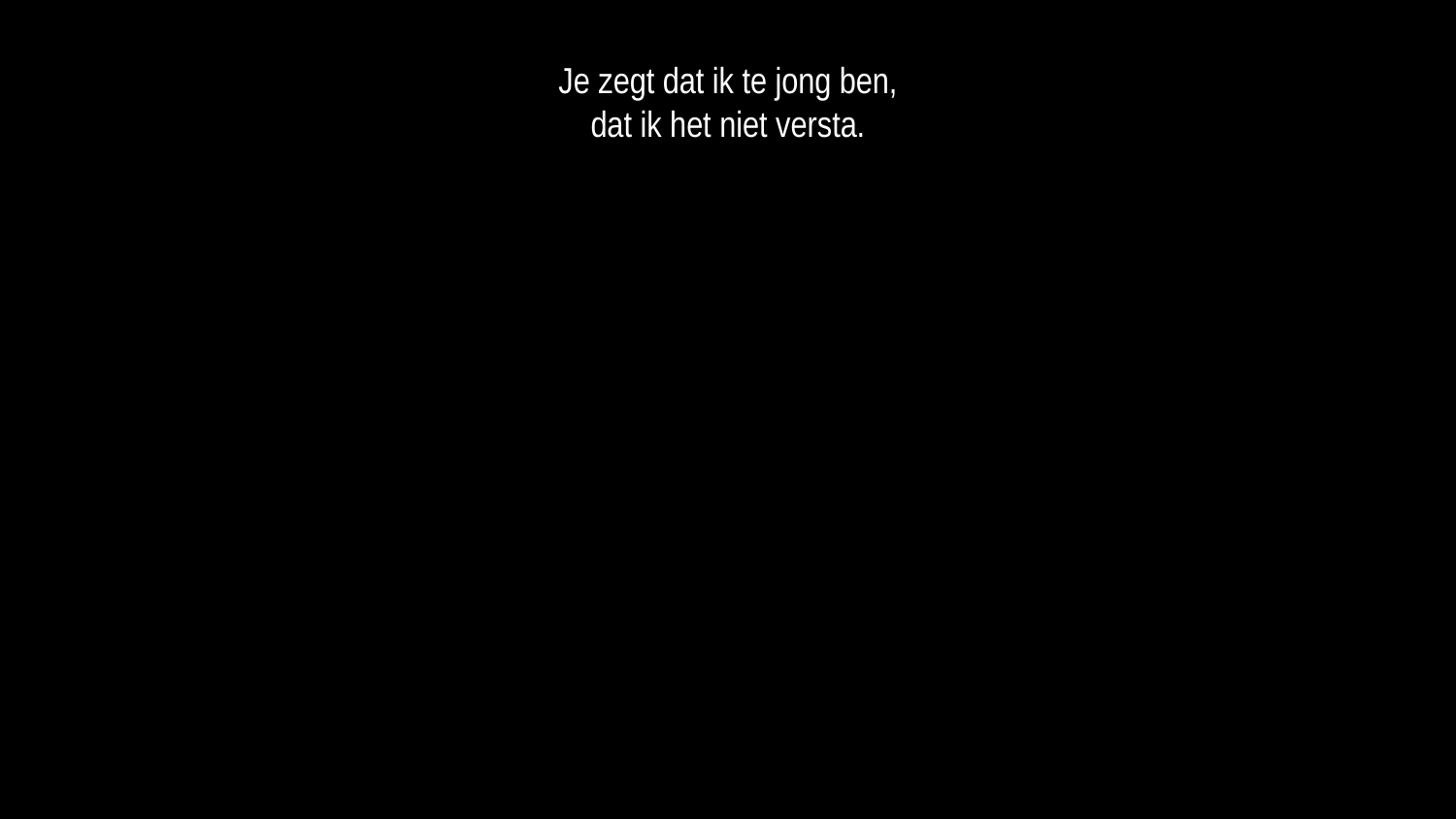

Je zegt dat ik te jong ben,
dat ik het niet versta.